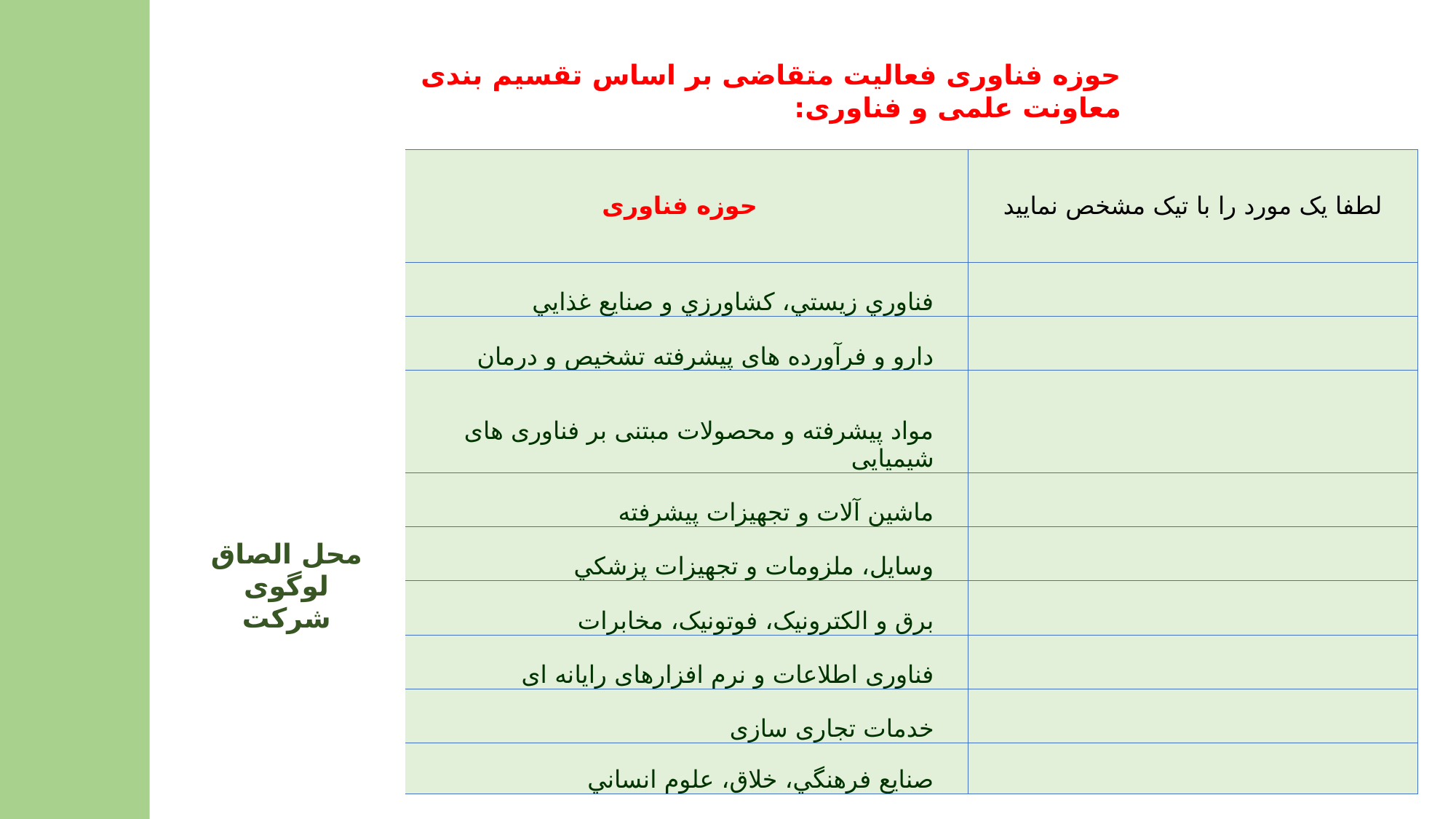

حوزه فناوری فعالیت متقاضی بر اساس تقسیم بندی معاونت علمی و فناوری:
| حوزه فناوری | لطفا یک مورد را با تیک مشخص نمایید |
| --- | --- |
| فناوري زيستي، کشاورزي و صنايع غذايي |  |
| دارو و فرآورده های پیشرفته تشخیص و درمان |  |
| مواد پیشرفته و محصولات مبتنی بر فناوری های شیمیایی |  |
| ماشین آلات و تجهیزات پیشرفته |  |
| وسايل، ملزومات و تجهيزات پزشکي |  |
| برق و الکترونيک، فوتونيک، مخابرات |  |
| فناوری اطلاعات و نرم افزارهای رایانه ای |  |
| خدمات تجاری سازی |  |
| صنايع فرهنگي، خلاق، علوم انساني |  |
|  |
| --- |
| محل الصاق لوگوی شرکت |